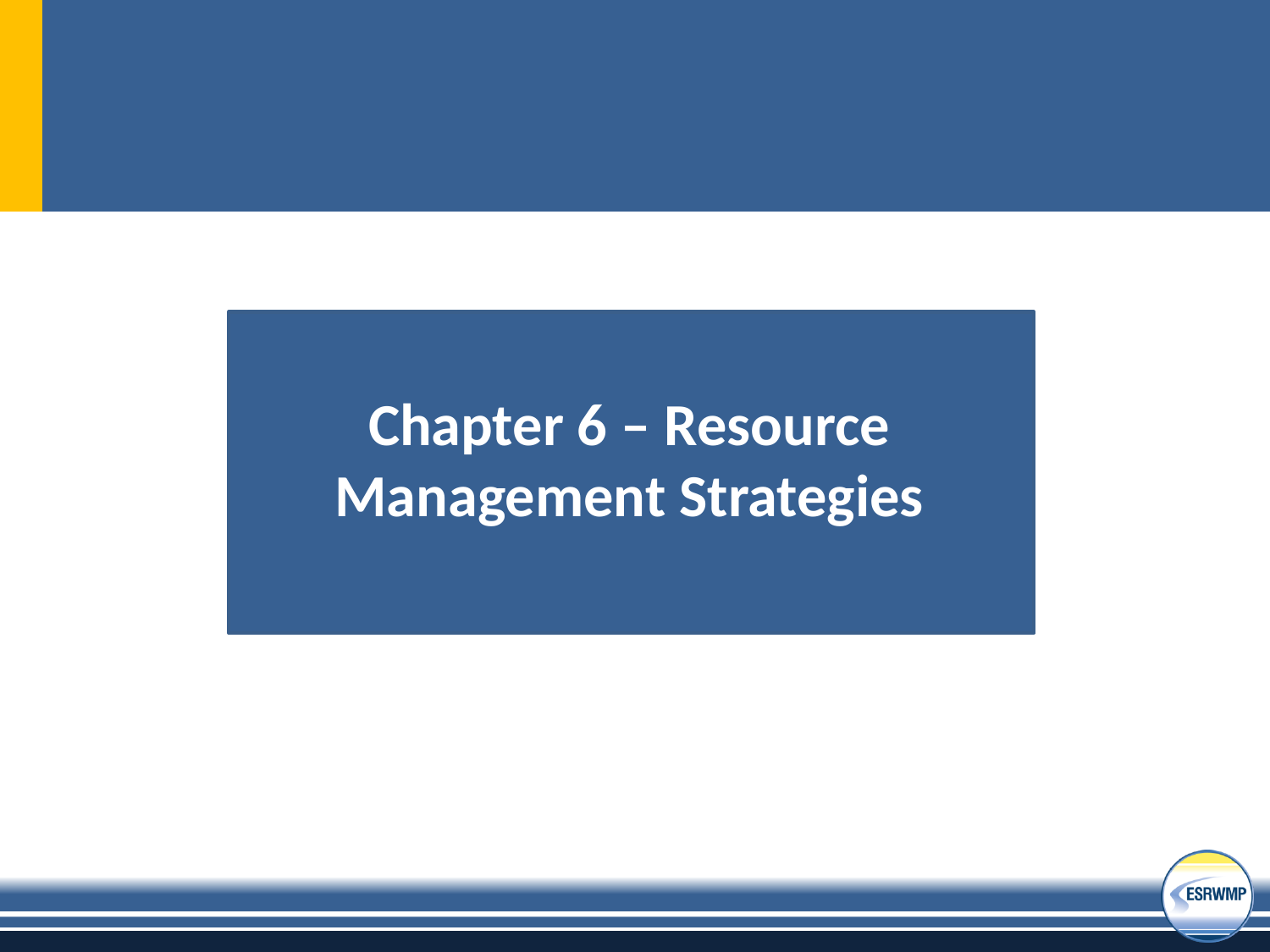

# Chapter 6 – Resource Management Strategies